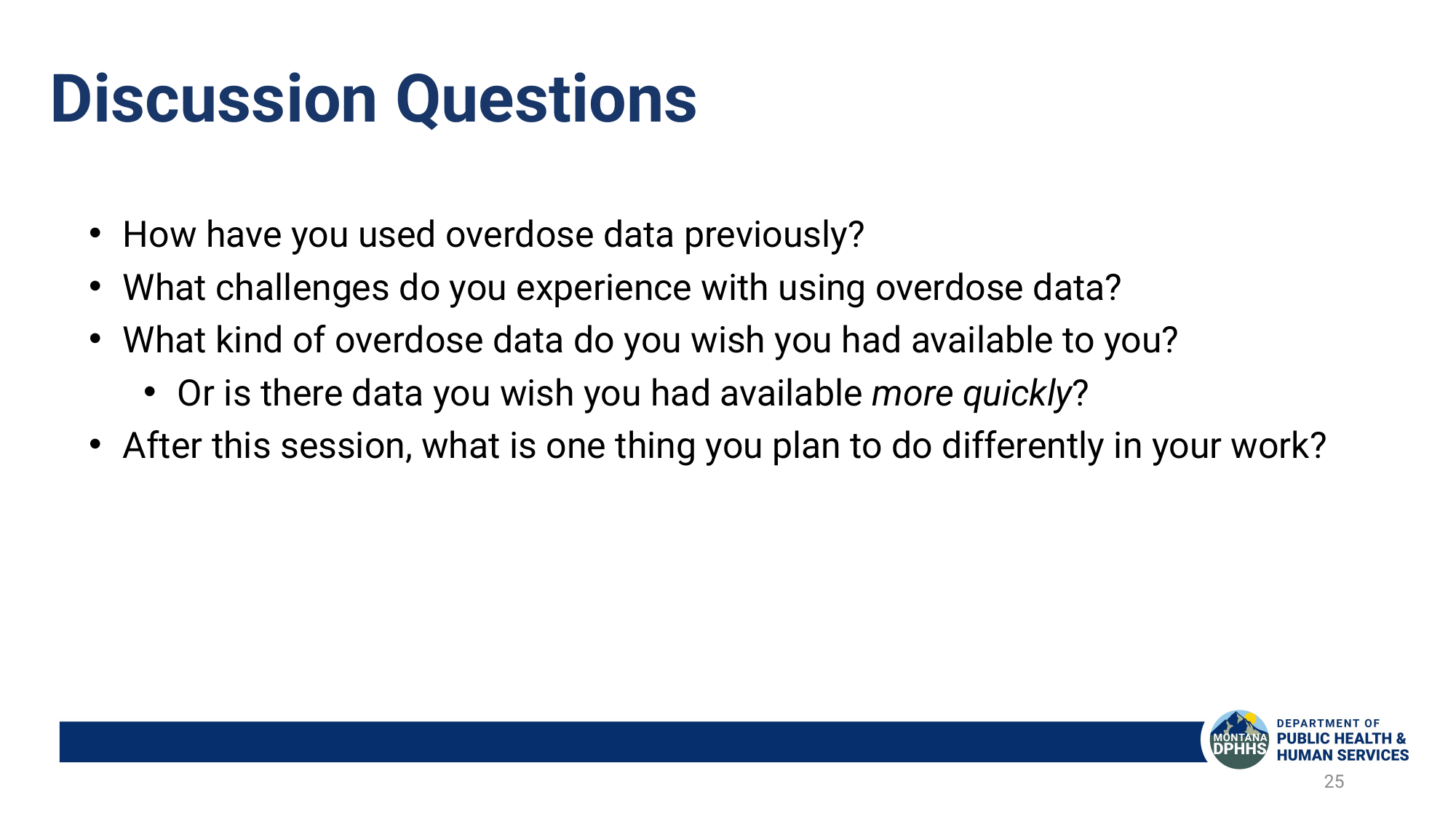

# Discussion Questions
How have you used overdose data previously?
What challenges do you experience with using overdose data?
What kind of overdose data do you wish you had available to you?
Or is there data you wish you had available more quickly?
After this session, what is one thing you plan to do differently in your work?

25